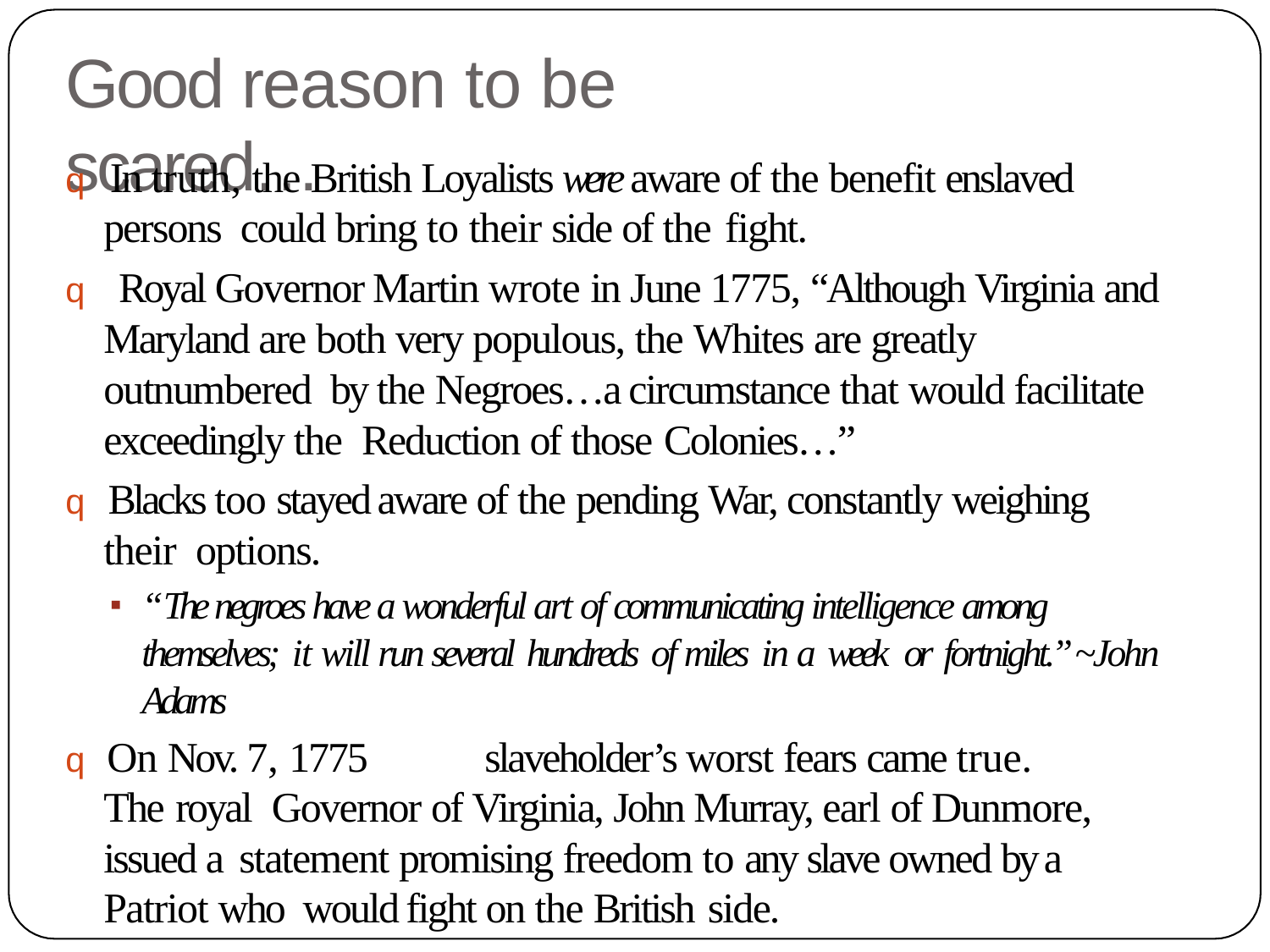

# Good reason to be scared…
q In truth, the British Loyalists were aware of the benefit enslaved persons  could bring to their side of the fight.
q Royal Governor Martin wrote in June 1775, “Although Virginia and  Maryland are both very populous, the Whites are greatly outnumbered  by the Negroes…a circumstance that would facilitate exceedingly the  Reduction of those Colonies…”
q Blacks too stayed aware of the pending War, constantly weighing their  options.
“The negroes have a wonderful art of communicating intelligence among themselves;  it will run several  hundreds  of miles  in a  week  or fortnight.”	~John Adams
q On Nov. 7, 1775	slaveholder’s worst fears came true. The royal  Governor of Virginia, John Murray, earl of Dunmore, issued a  statement promising freedom to any slave owned by a Patriot who  would fight on the British side.